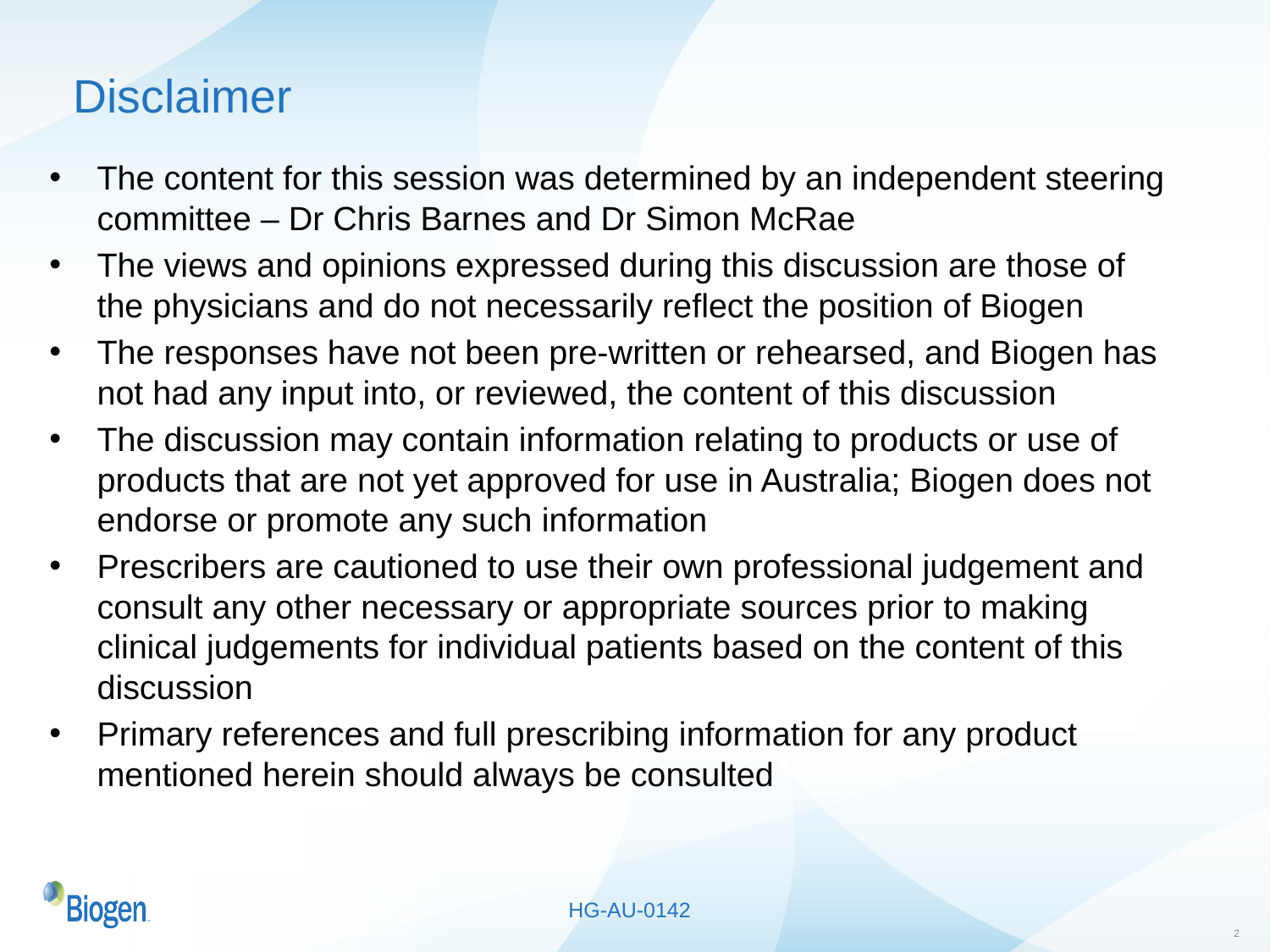

Disclaimer
The content for this session was determined by an independent steering committee – Dr Chris Barnes and Dr Simon McRae
The views and opinions expressed during this discussion are those of the physicians and do not necessarily reflect the position of Biogen
The responses have not been pre-written or rehearsed, and Biogen has not had any input into, or reviewed, the content of this discussion
The discussion may contain information relating to products or use of products that are not yet approved for use in Australia; Biogen does not endorse or promote any such information
Prescribers are cautioned to use their own professional judgement and consult any other necessary or appropriate sources prior to making clinical judgements for individual patients based on the content of this discussion
Primary references and full prescribing information for any product mentioned herein should always be consulted
HG-AU-0142